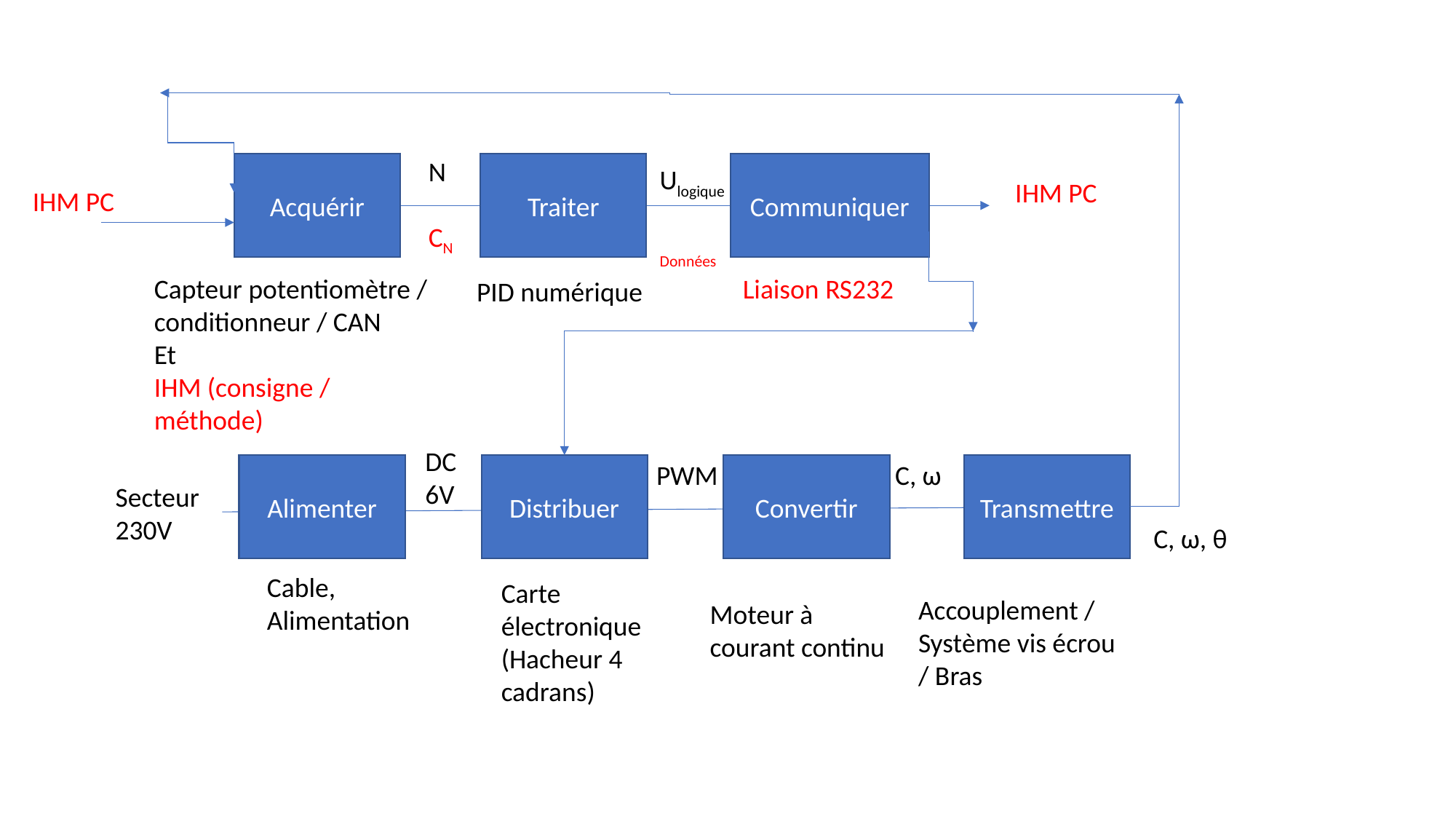

N

CN
Acquérir
Traiter
Communiquer
Ulogique

Données
IHM PC
IHM PC
Capteur potentiomètre / conditionneur / CAN
Et
IHM (consigne / méthode)

Liaison RS232
PID numérique
DC
6V
PWM
C, ω
Alimenter
Convertir
Transmettre
Distribuer
Secteur 230V
C, ω, θ
Cable,
Alimentation
Carte électronique (Hacheur 4 cadrans)
Accouplement / Système vis écrou / Bras
Moteur à courant continu